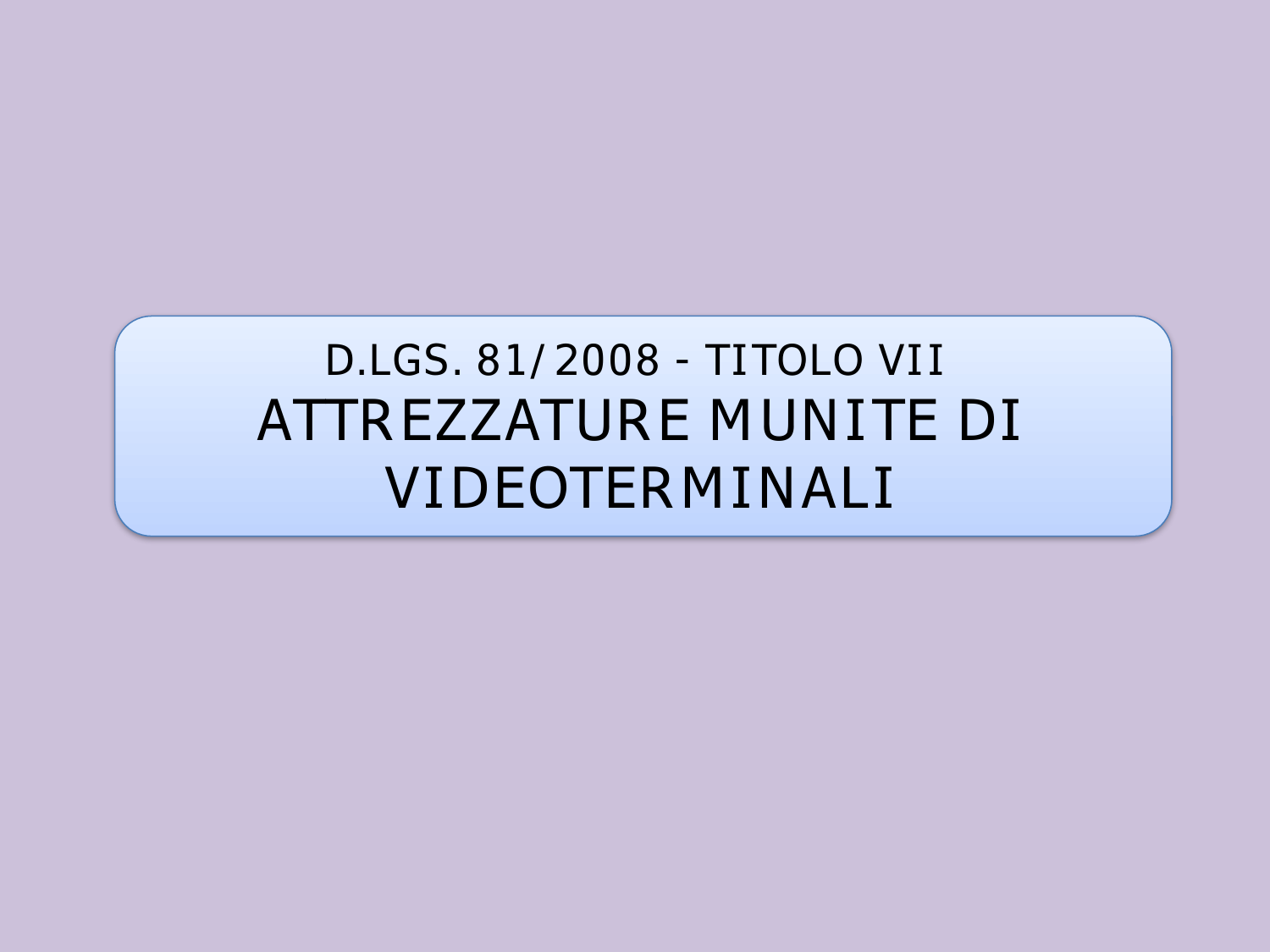

D.LGS. 81/2008 - TITOLO VII
ATTREZZATURE MUNITE DI VIDEOTERMINALI